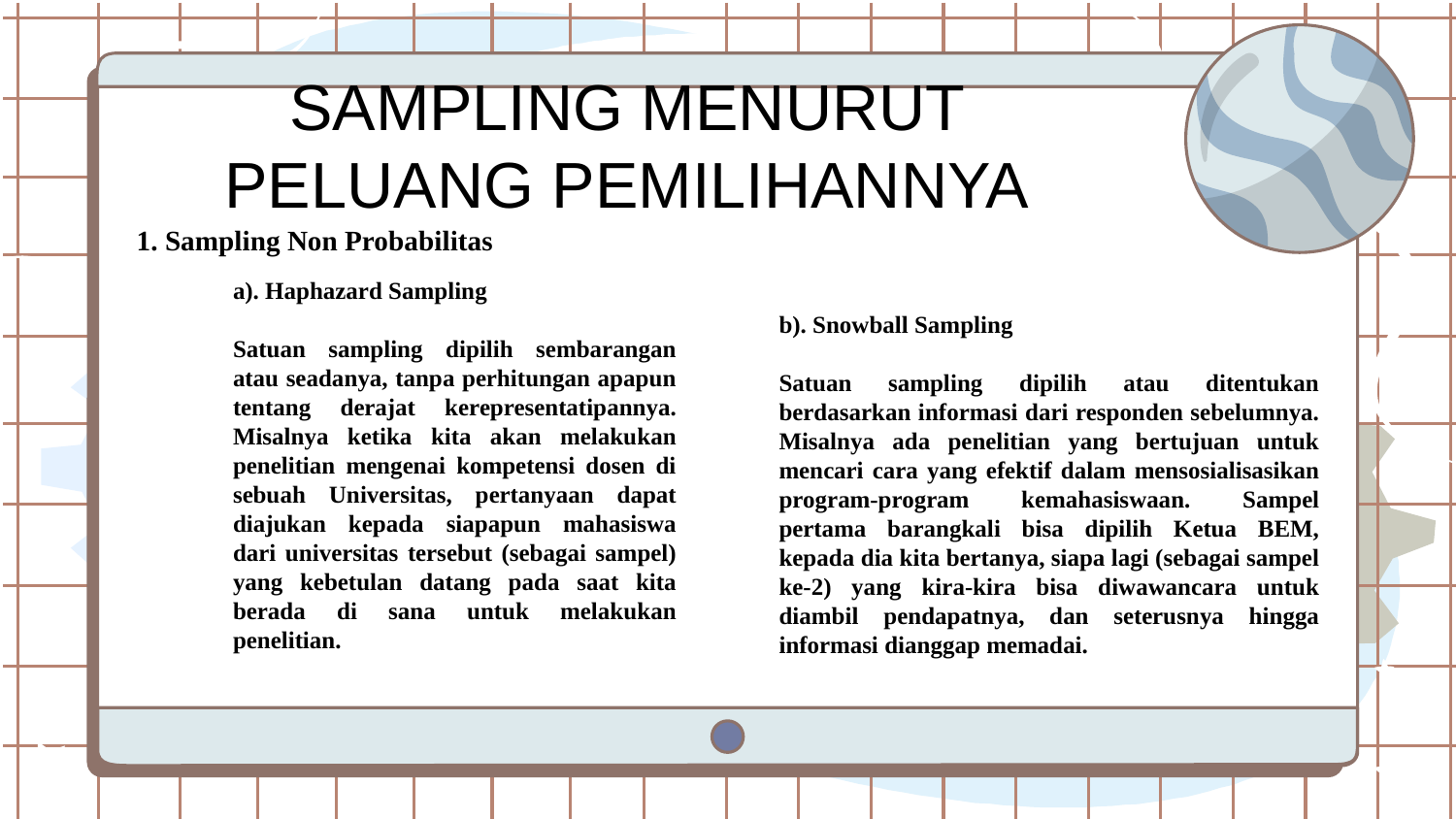

# SAMPLING MENURUT PELUANG PEMILIHANNYA
1. Sampling Non Probabilitas

a). Haphazard Sampling

Satuan sampling dipilih sembarangan atau seadanya, tanpa perhitungan apapun tentang derajat kerepresentatipannya. Misalnya ketika kita akan melakukan penelitian mengenai kompetensi dosen di sebuah Universitas, pertanyaan dapat diajukan kepada siapapun mahasiswa dari universitas tersebut (sebagai sampel) yang kebetulan datang pada saat kita berada di sana untuk melakukan penelitian.
b). Snowball Sampling

Satuan sampling dipilih atau ditentukan berdasarkan informasi dari responden sebelumnya. Misalnya ada penelitian yang bertujuan untuk mencari cara yang efektif dalam mensosialisasikan program-program kemahasiswaan. Sampel pertama barangkali bisa dipilih Ketua BEM, kepada dia kita bertanya, siapa lagi (sebagai sampel ke-2) yang kira-kira bisa diwawancara untuk diambil pendapatnya, dan seterusnya hingga informasi dianggap memadai.